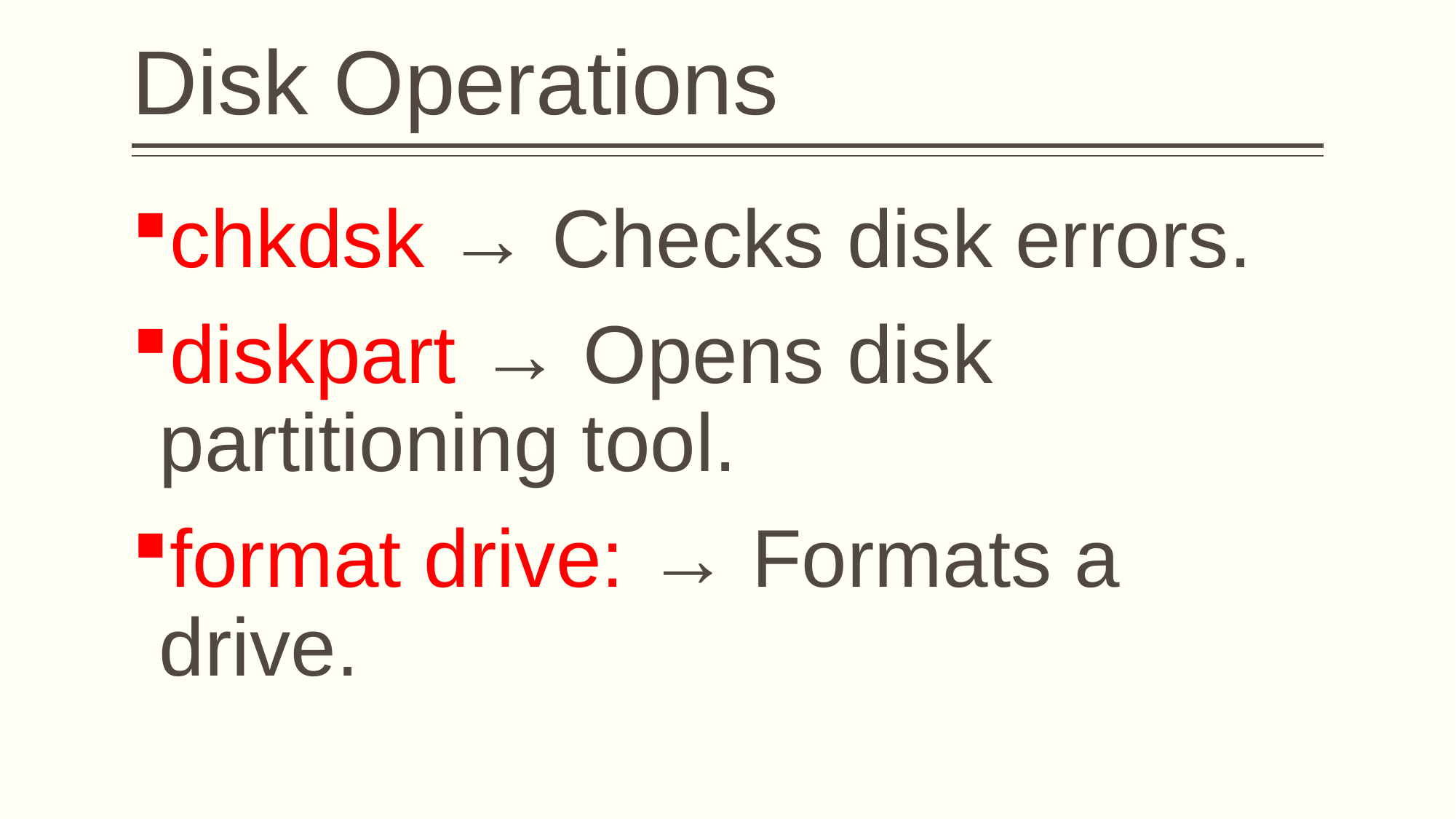

# Disk Operations
chkdsk → Checks disk errors.
diskpart → Opens disk partitioning tool.
format drive: → Formats a drive.